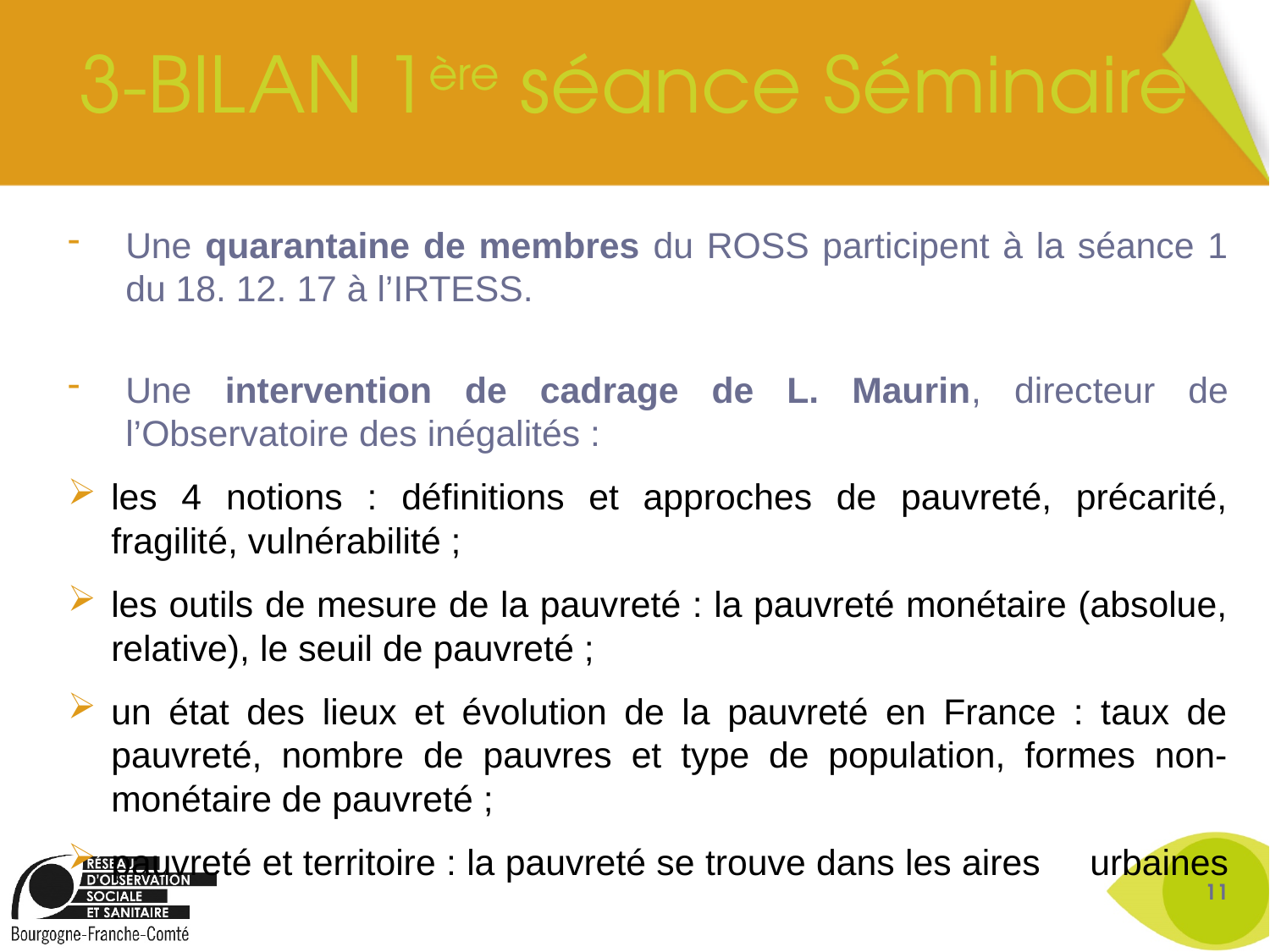

# 3-BILAN 1ère séance Séminaire
Une quarantaine de membres du ROSS participent à la séance 1 du 18. 12. 17 à l’IRTESS.

Une intervention de cadrage de L. Maurin, directeur de l’Observatoire des inégalités :
les 4 notions : définitions et approches de pauvreté, précarité, fragilité, vulnérabilité ;
les outils de mesure de la pauvreté : la pauvreté monétaire (absolue, relative), le seuil de pauvreté ;
un état des lieux et évolution de la pauvreté en France : taux de pauvreté, nombre de pauvres et type de population, formes non-monétaire de pauvreté ;
pauvreté et territoire : la pauvreté se trouve dans les aires 			urbaines .

11